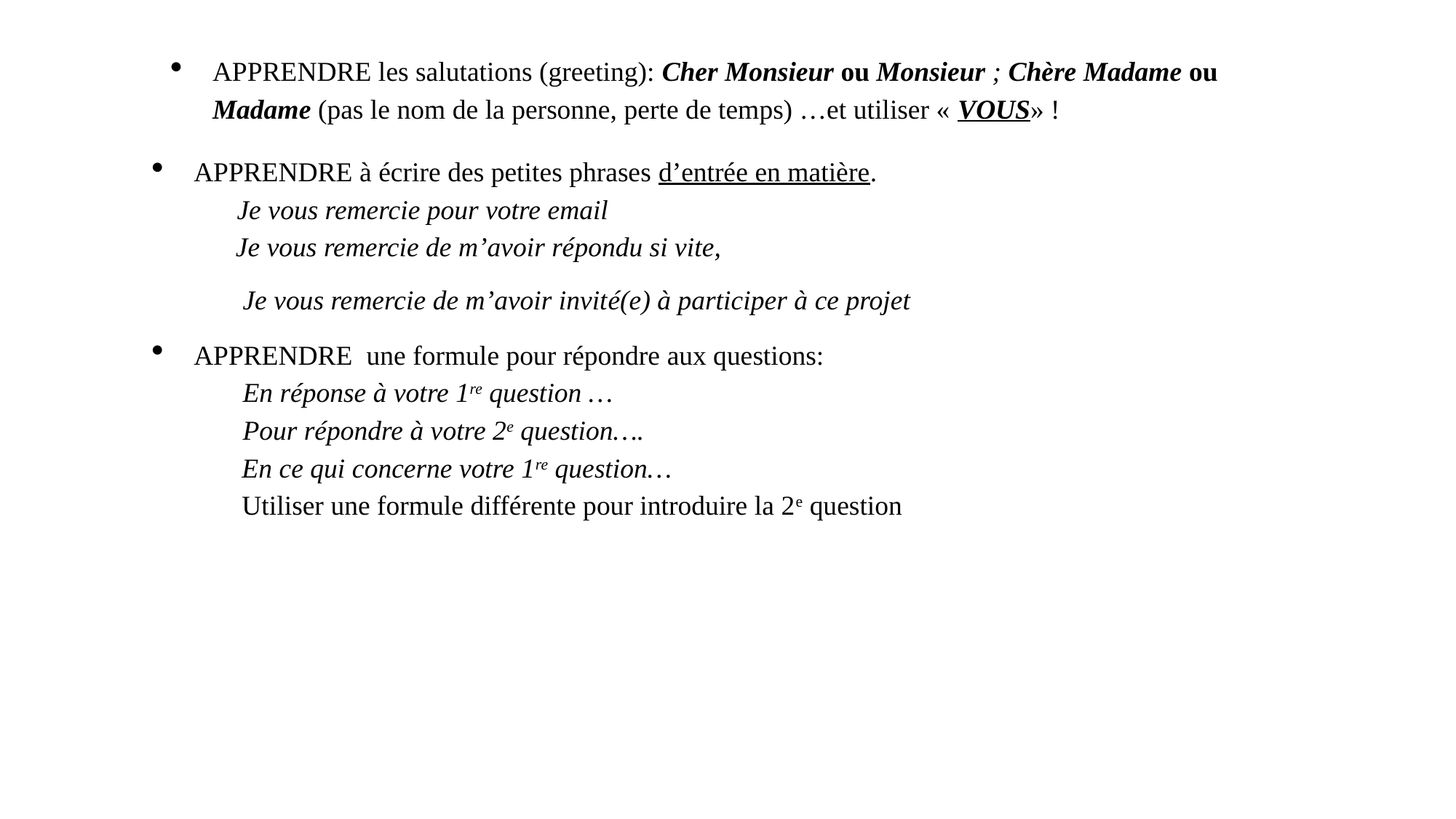

APPRENDRE les salutations (greeting): Cher Monsieur ou Monsieur ; Chère Madame ou Madame (pas le nom de la personne, perte de temps) …et utiliser « VOUS» !
APPRENDRE à écrire des petites phrases d’entrée en matière.
              Je vous remercie pour votre email
            Je vous remercie de m’avoir répondu si vite,
             Je vous remercie de m’avoir invité(e) à participer à ce projet

APPRENDRE  une formule pour répondre aux questions:
             En réponse à votre 1re question …
             Pour répondre à votre 2e question….
     En ce qui concerne votre 1re question…
     Utiliser une formule différente pour introduire la 2e question